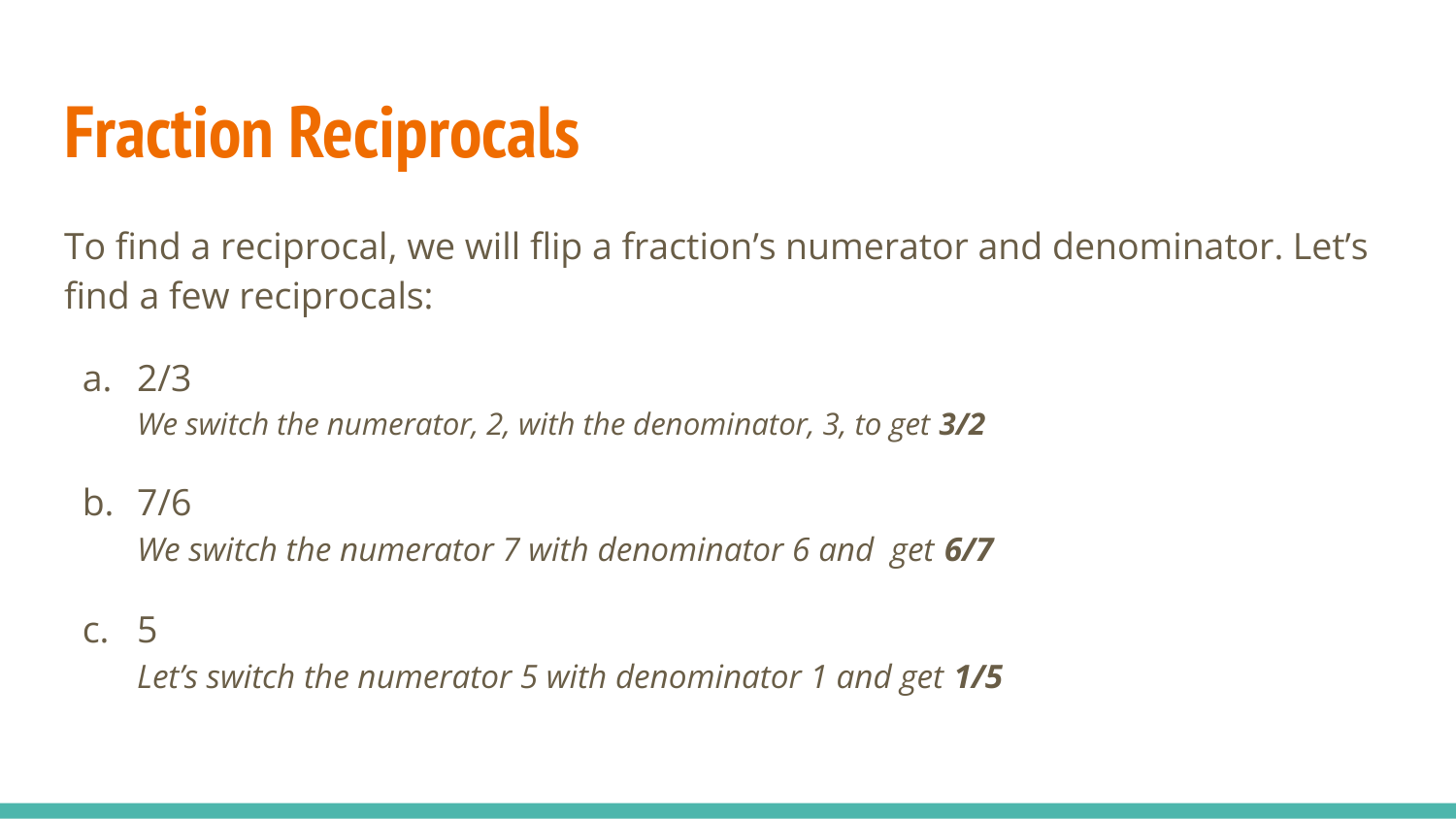

# Fraction Reciprocals
To find a reciprocal, we will flip a fraction’s numerator and denominator. Let’s find a few reciprocals:
2/3
We switch the numerator, 2, with the denominator, 3, to get 3/2
7/6
We switch the numerator 7 with denominator 6 and  get 6/7
5
Let’s switch the numerator 5 with denominator 1 and get 1/5